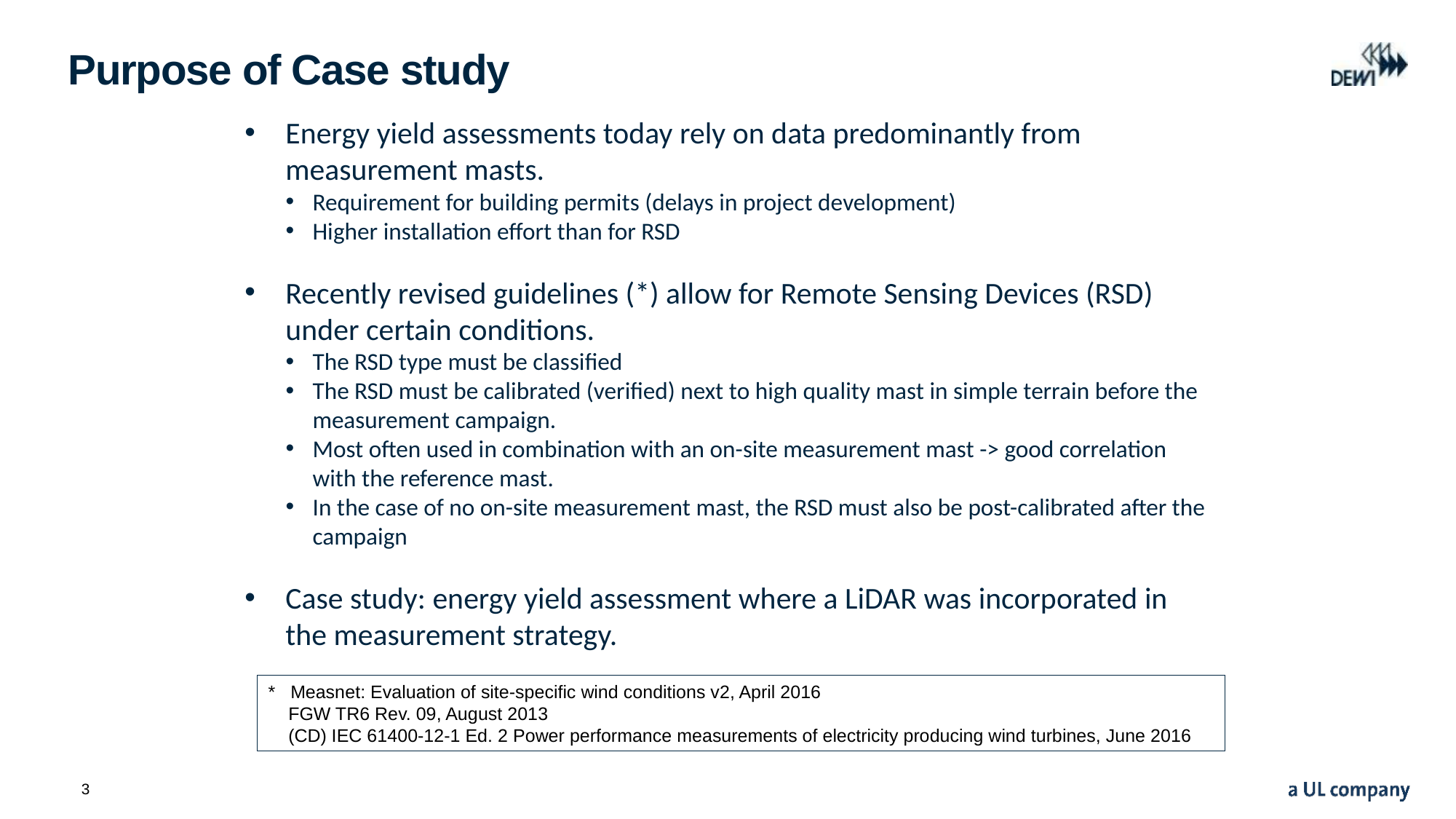

# Purpose of Case study
Energy yield assessments today rely on data predominantly from measurement masts.
Requirement for building permits (delays in project development)
Higher installation effort than for RSD

Recently revised guidelines (*) allow for Remote Sensing Devices (RSD) under certain conditions.
The RSD type must be classified
The RSD must be calibrated (verified) next to high quality mast in simple terrain before the measurement campaign.
Most often used in combination with an on-site measurement mast -> good correlation with the reference mast.
In the case of no on-site measurement mast, the RSD must also be post-calibrated after the campaign

Case study: energy yield assessment where a LiDAR was incorporated in the measurement strategy.
*   Measnet: Evaluation of site-specific wind conditions v2, April 2016
    FGW TR6 Rev. 09, August 2013
    (CD) IEC 61400-12-1 Ed. 2 Power performance measurements of electricity producing wind turbines, June 2016
3